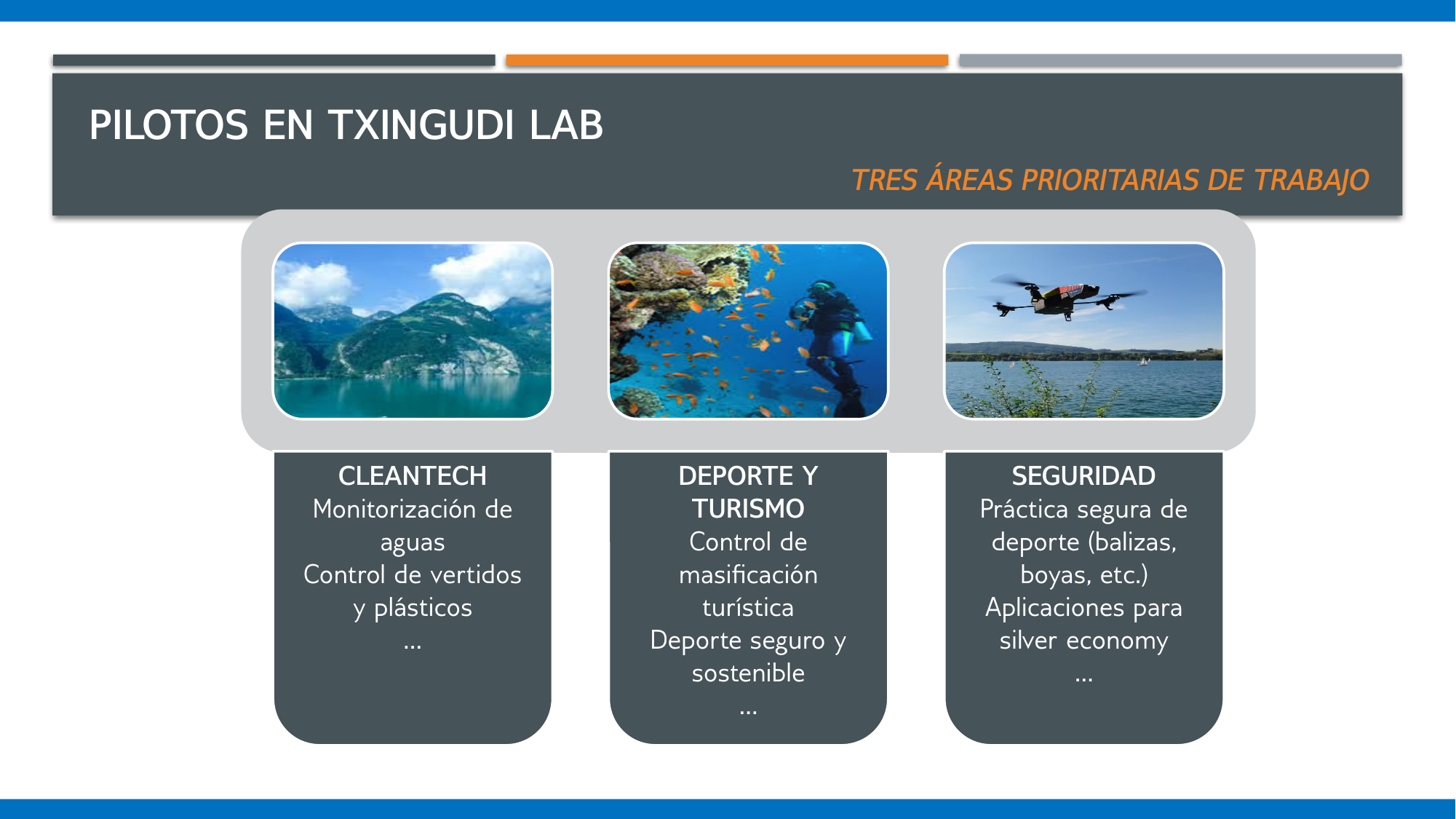

PILOTOS EN TXINGUDI LAB
                                                       TRES ÁREAS PRIORITARIAS DE TRABAJO
CLEANTECH
Monitorización de aguas
Control de vertidos y plásticos
…
DEPORTE Y TURISMO
Control de masificación turística
Deporte seguro y sostenible
…
SEGURIDAD
Práctica segura de deporte (balizas, boyas, etc.)
Aplicaciones para silver economy
…